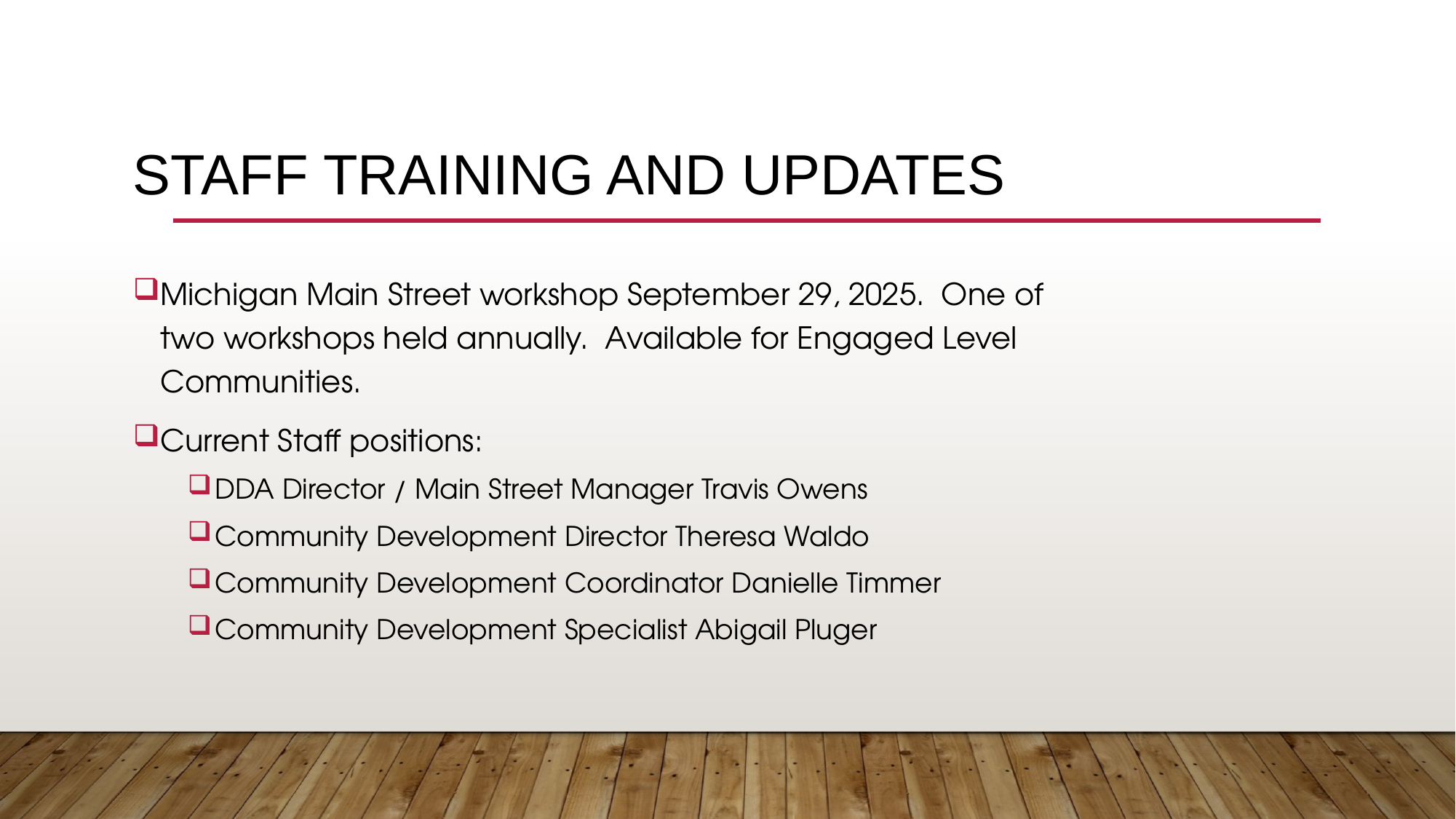

# Staff training and updates

Michigan Main Street workshop September 29, 2025.  One of two workshops held annually.  Available for Engaged Level Communities.
Current Staff positions:
DDA Director / Main Street Manager Travis Owens
Community Development Director Theresa Waldo
Community Development Coordinator Danielle Timmer
Community Development Specialist Abigail Pluger